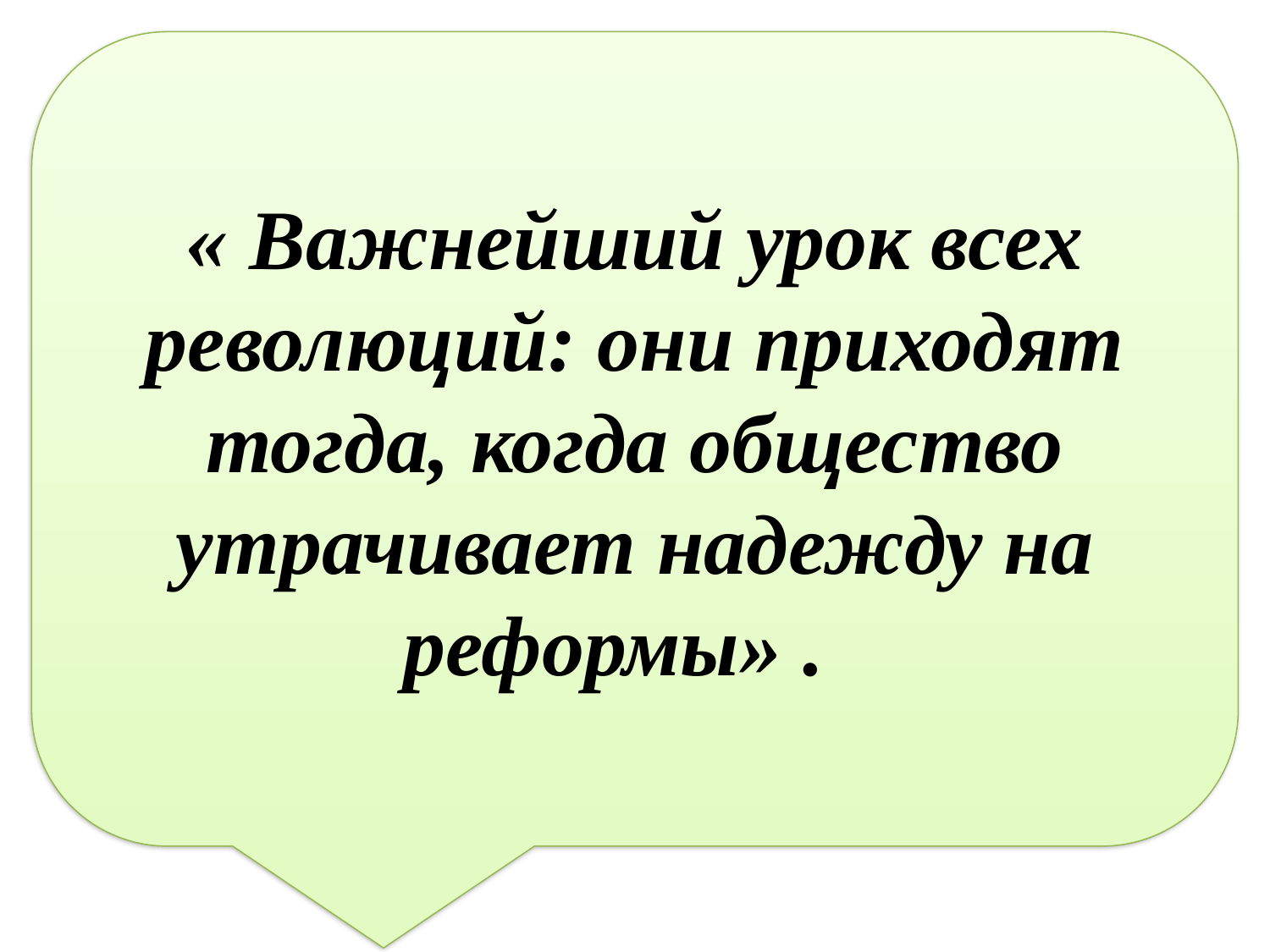

« Важнейший урок всех революций: они приходят тогда, когда общество утрачивает надежду на реформы» .